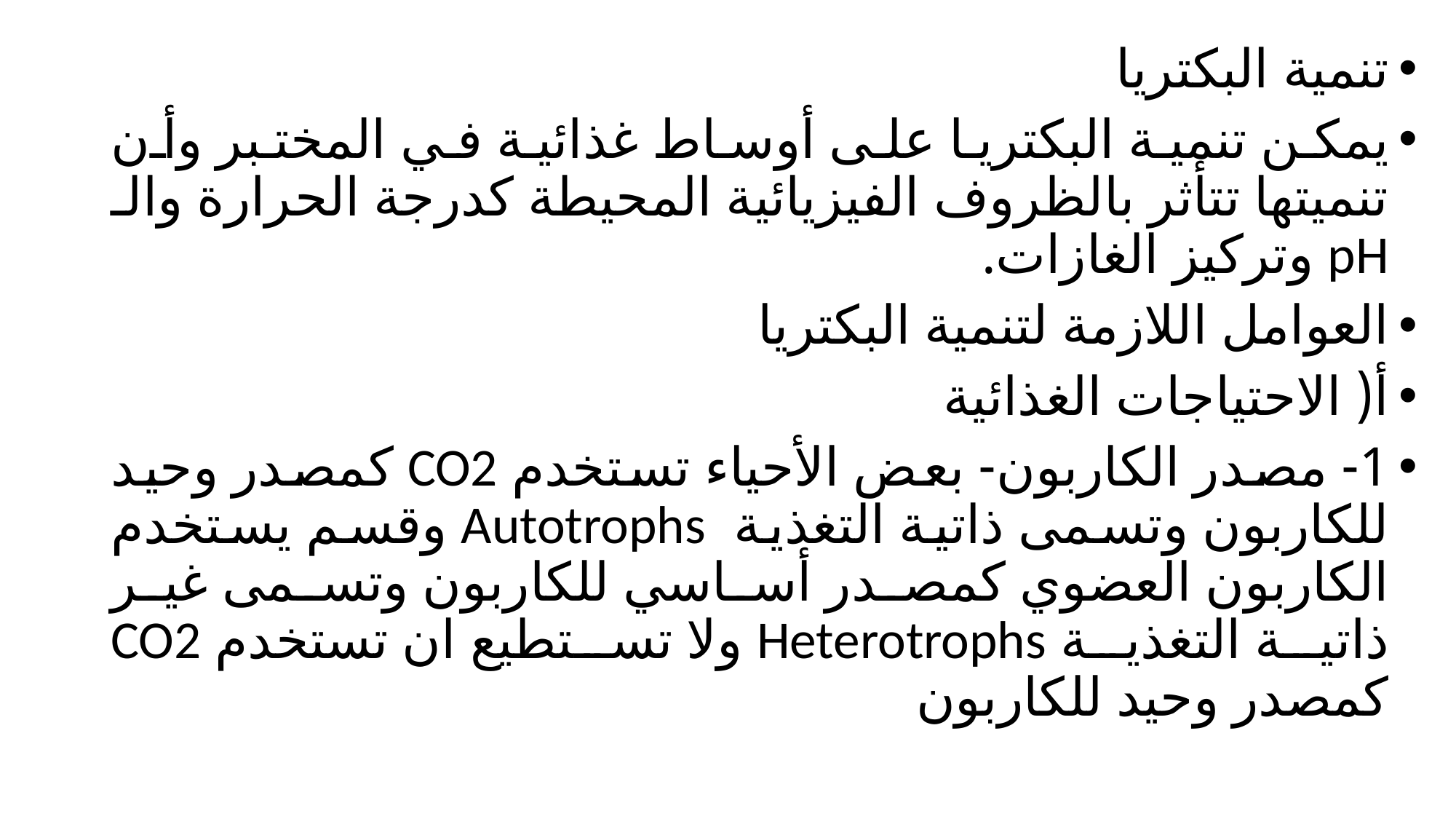

تنمية البكتريا
يمكن تنمية البكتريا على أوساط غذائية في المختبر وأن تنميتها تتأثر بالظروف الفيزيائية المحيطة كدرجة الحرارة والـ pH وتركيز الغازات.
العوامل اللازمة لتنمية البكتريا
أ( الاحتياجات الغذائية
1- مصدر الكاربون- بعض الأحياء تستخدم CO2 كمصدر وحيد للكاربون وتسمى ذاتية التغذية  Autotrophs وقسم يستخدم الكاربون العضوي كمصدر أساسي للكاربون وتسمى غير ذاتية التغذية Heterotrophs ولا تستطيع ان تستخدم CO2 كمصدر وحيد للكاربون